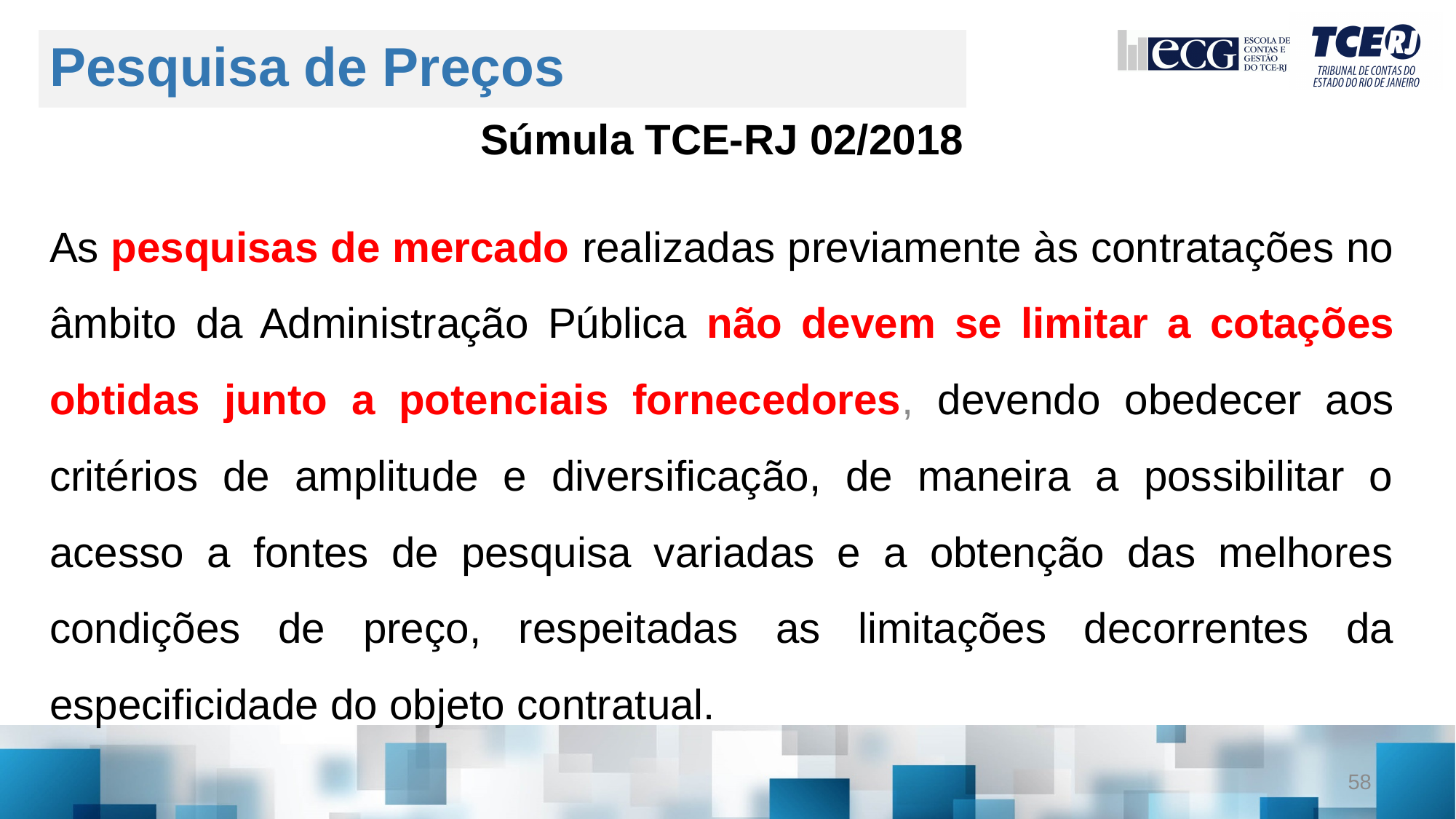

# Pesquisa de Preços
Súmula TCE-RJ 02/2018

As pesquisas de mercado realizadas previamente às contratações no âmbito da Administração Pública não devem se limitar a cotações obtidas junto a potenciais fornecedores, devendo obedecer aos critérios de amplitude e diversificação, de maneira a possibilitar o acesso a fontes de pesquisa variadas e a obtenção das melhores condições de preço, respeitadas as limitações decorrentes da especificidade do objeto contratual.
58